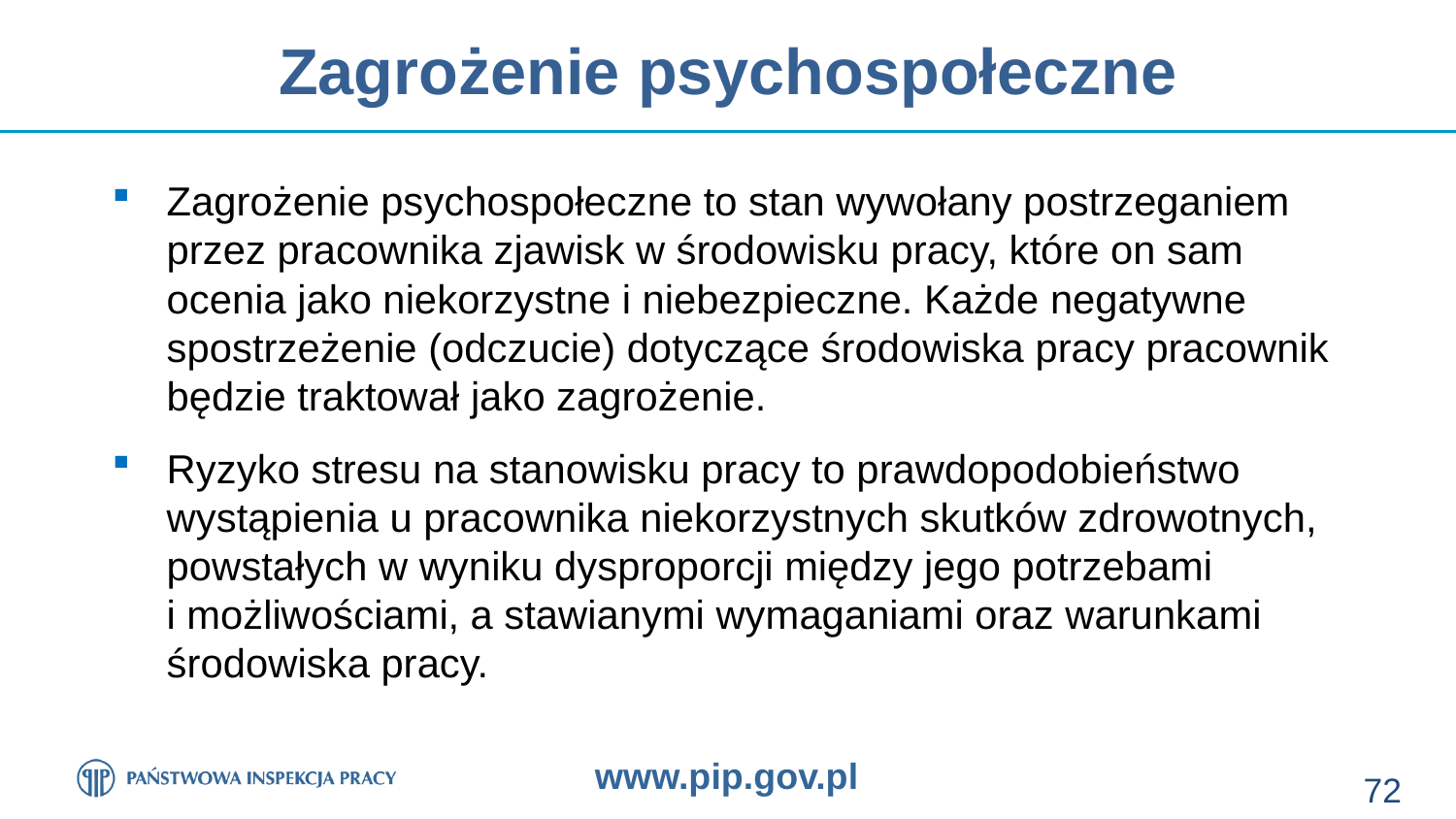

# Zagrożenie psychospołeczne
Zagrożenie psychospołeczne to stan wywołany postrzeganiem przez pracownika zjawisk w środowisku pracy, które on sam ocenia jako niekorzystne i niebezpieczne. Każde negatywne spostrzeżenie (odczucie) dotyczące środowiska pracy pracownik będzie traktował jako zagrożenie.
Ryzyko stresu na stanowisku pracy to prawdopodobieństwo wystąpienia u pracownika niekorzystnych skutków zdrowotnych, powstałych w wyniku dysproporcji między jego potrzebami
i możliwościami, a stawianymi wymaganiami oraz warunkami środowiska pracy.